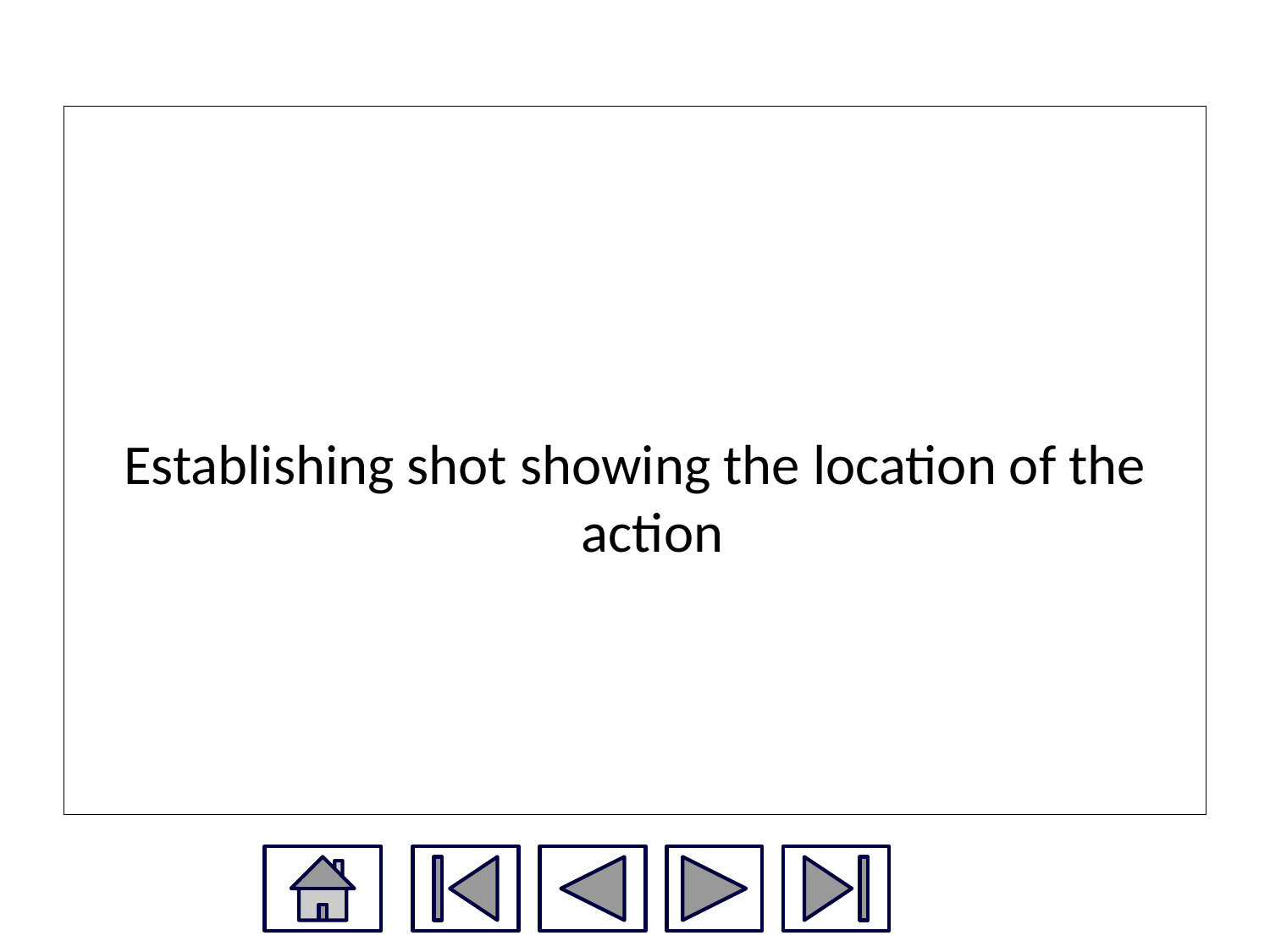

Establishing shot showing the location of the action